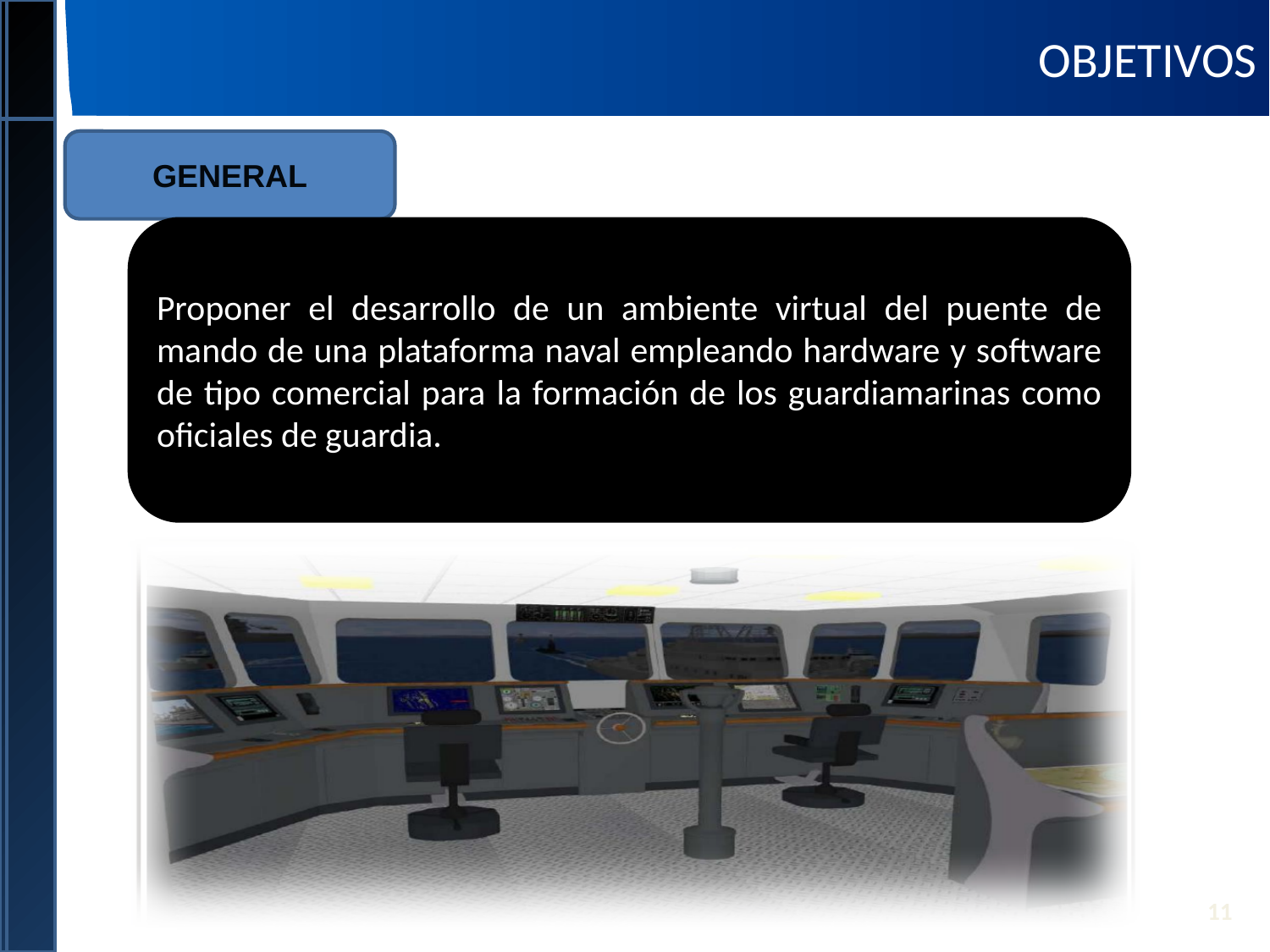

OBJETIVOS

MARCO JURÍDICO
GENERAL
Proponer el desarrollo de un ambiente virtual del puente de mando de una plataforma naval empleando hardware y software de tipo comercial para la formación de los guardiamarinas como oficiales de guardia.

11